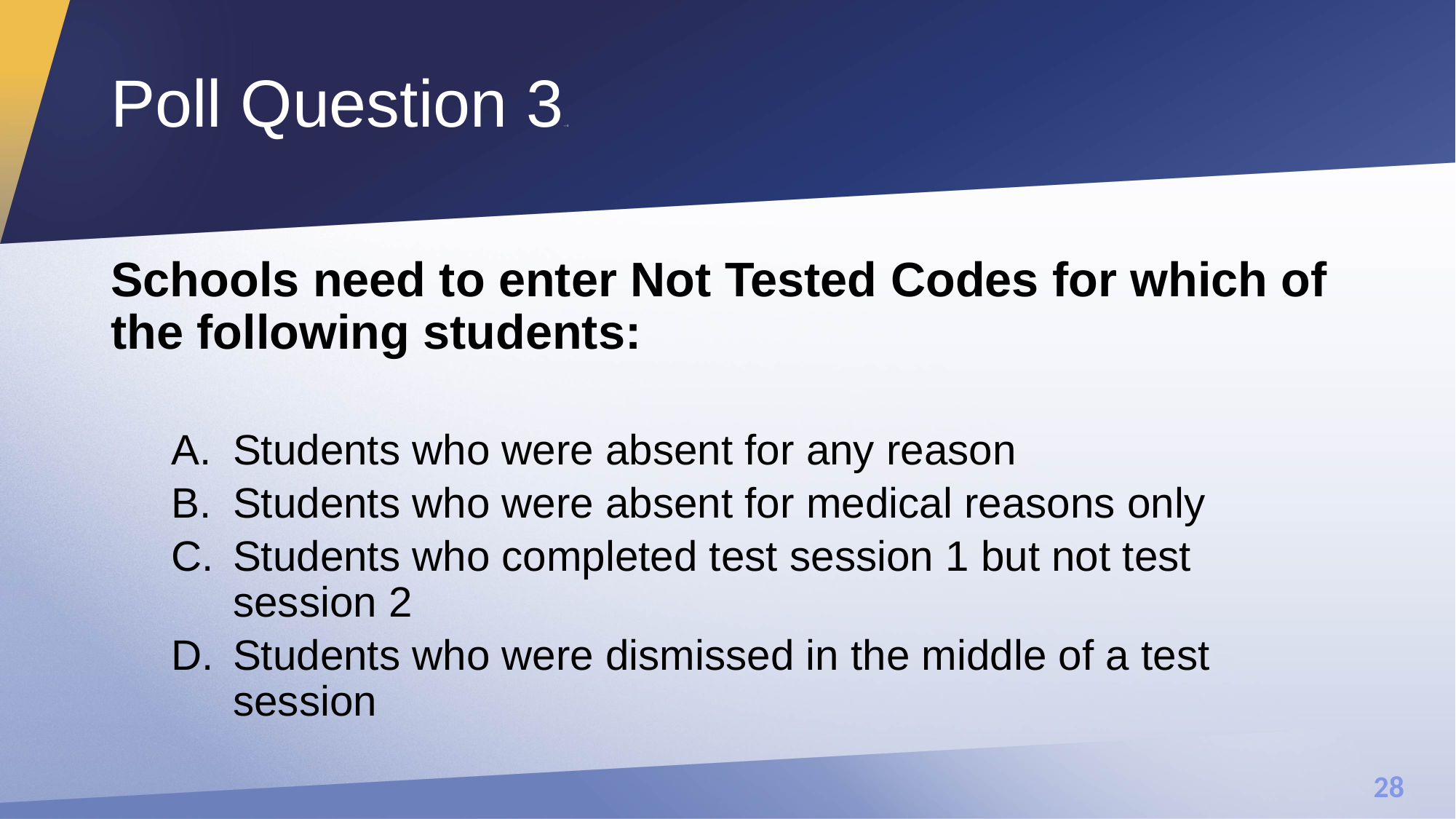

# Poll Question 3—3
Schools need to enter Not Tested Codes for which of the following students:

Students who were absent for any reason
Students who were absent for medical reasons only
Students who completed test session 1 but not test session 2
Students who were dismissed in the middle of a test session